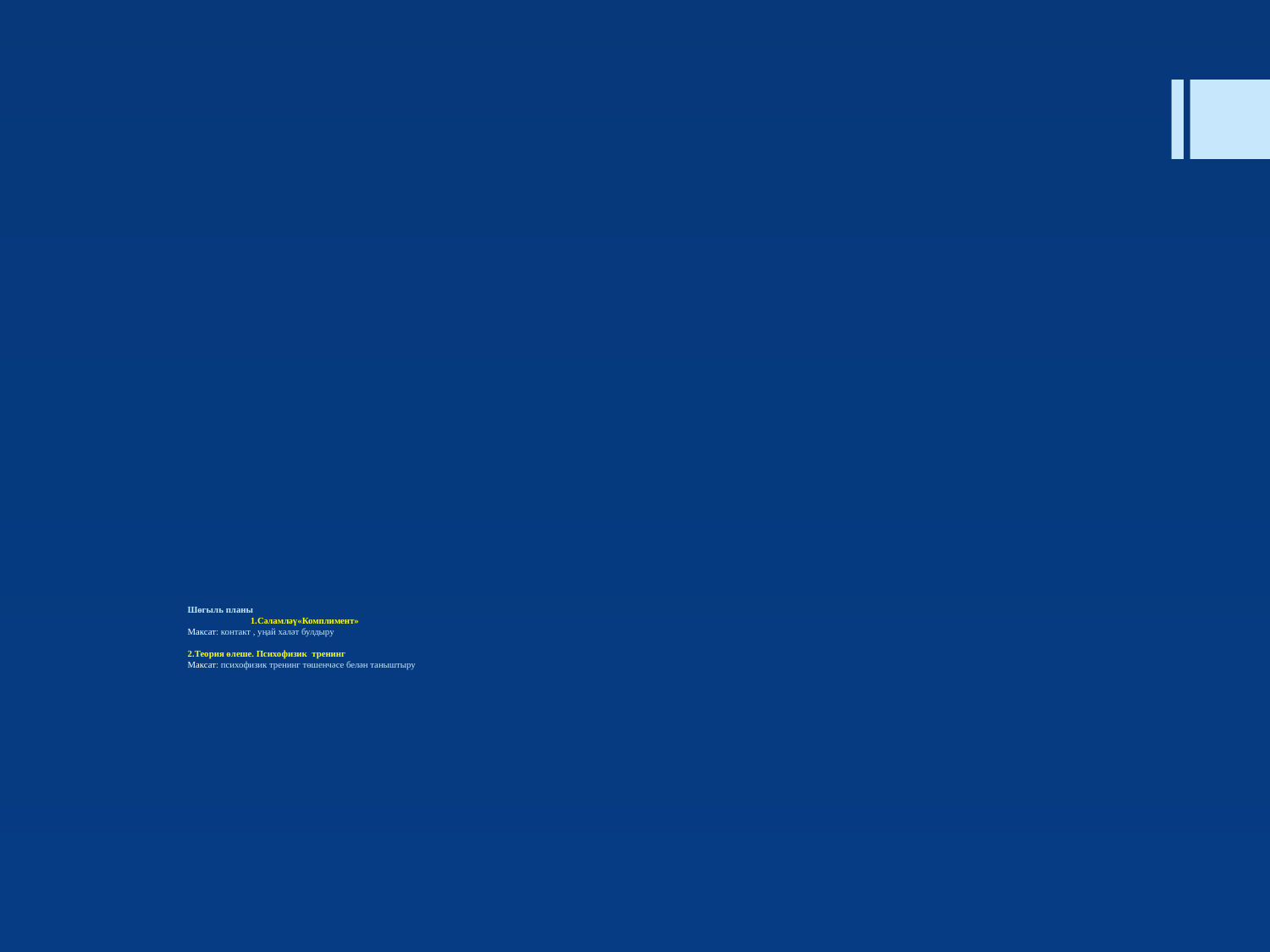

# Шөгыль планы 1.Сәламләү«Комплимент» Максат: контакт , уңай халәт булдыру 2.Теория өлеше. Психофизик  тренинг Максат: психофизик тренинг төшенчәсе белән таныштыру